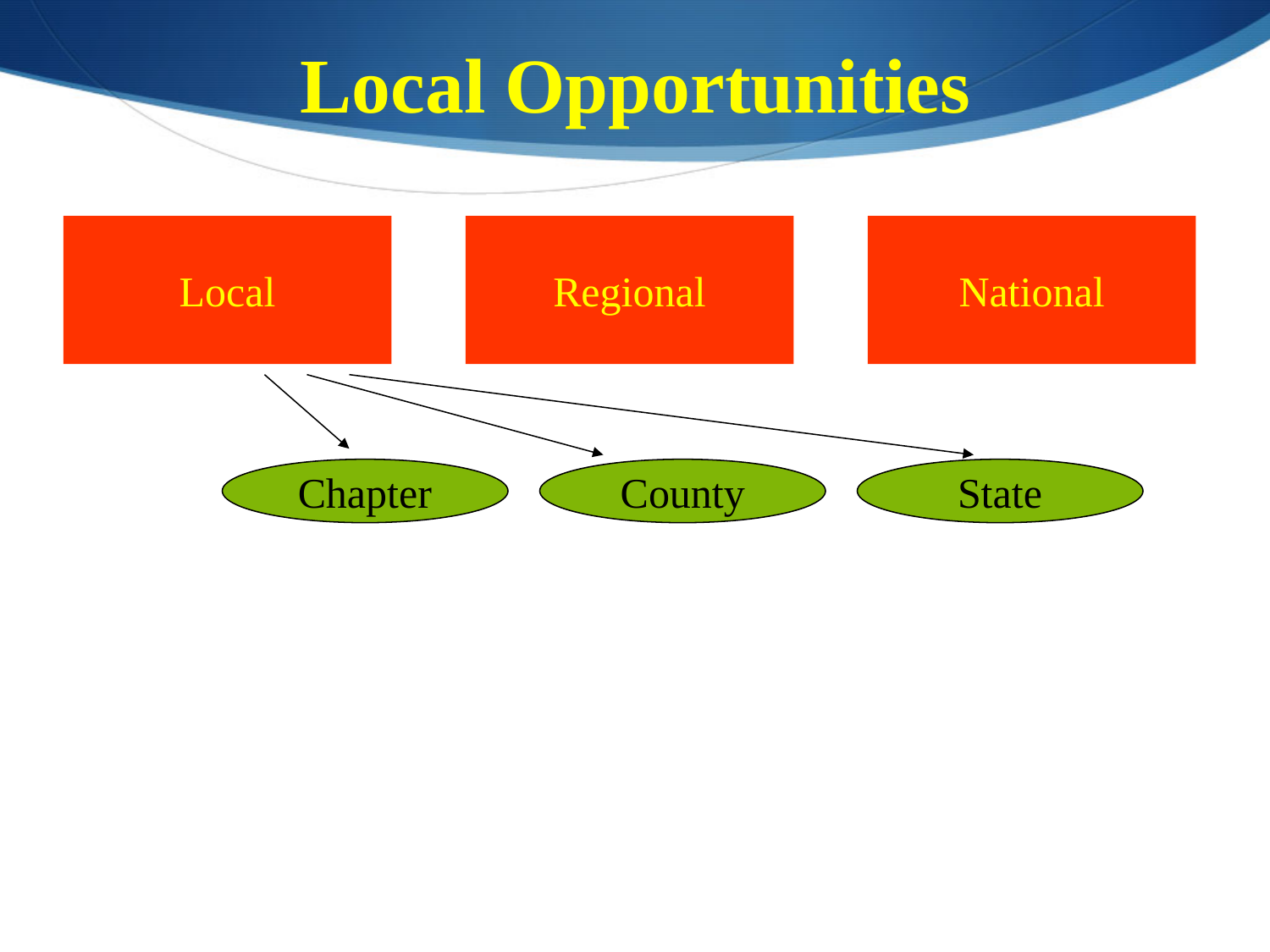

Local Opportunities
Local
Regional
National

Chapter
County
State